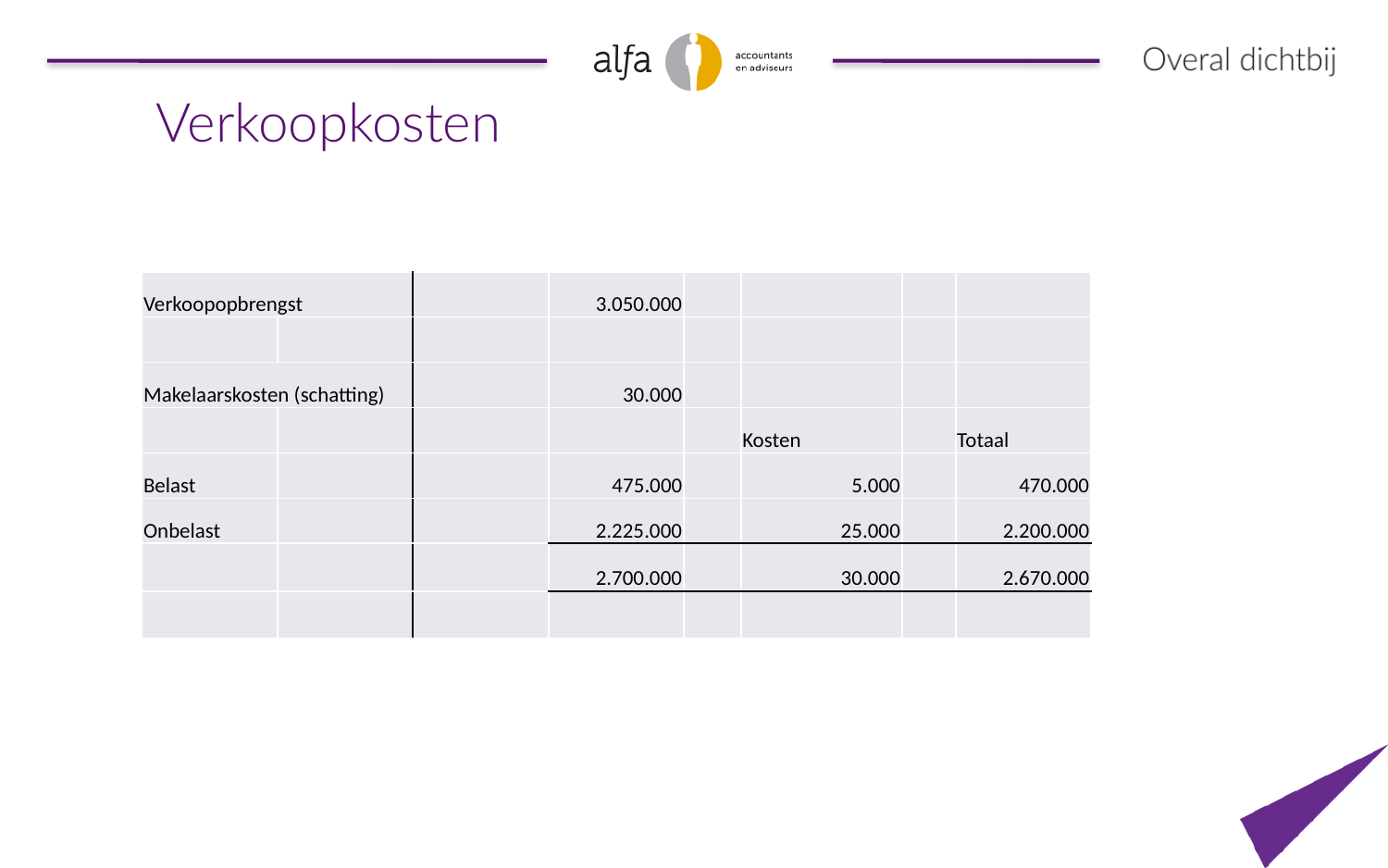

Verkoopkosten

| Verkoopopbrengst |  |  | 3.050.000 |  |  |  |  |
| --- | --- | --- | --- | --- | --- | --- | --- |
|  |  |  |  |  |  |  |  |
| Makelaarskosten (schatting) |  |  | 30.000 |  |  |  |  |
|  |  |  |  |  | Kosten |  | Totaal |
| Belast |  |  | 475.000 |  | 5.000 |  | 470.000 |
| Onbelast |  |  | 2.225.000 |  | 25.000 |  | 2.200.000 |
|  |  |  | 2.700.000 |  | 30.000 |  | 2.670.000 |
|  |  |  |  |  |  |  |  |